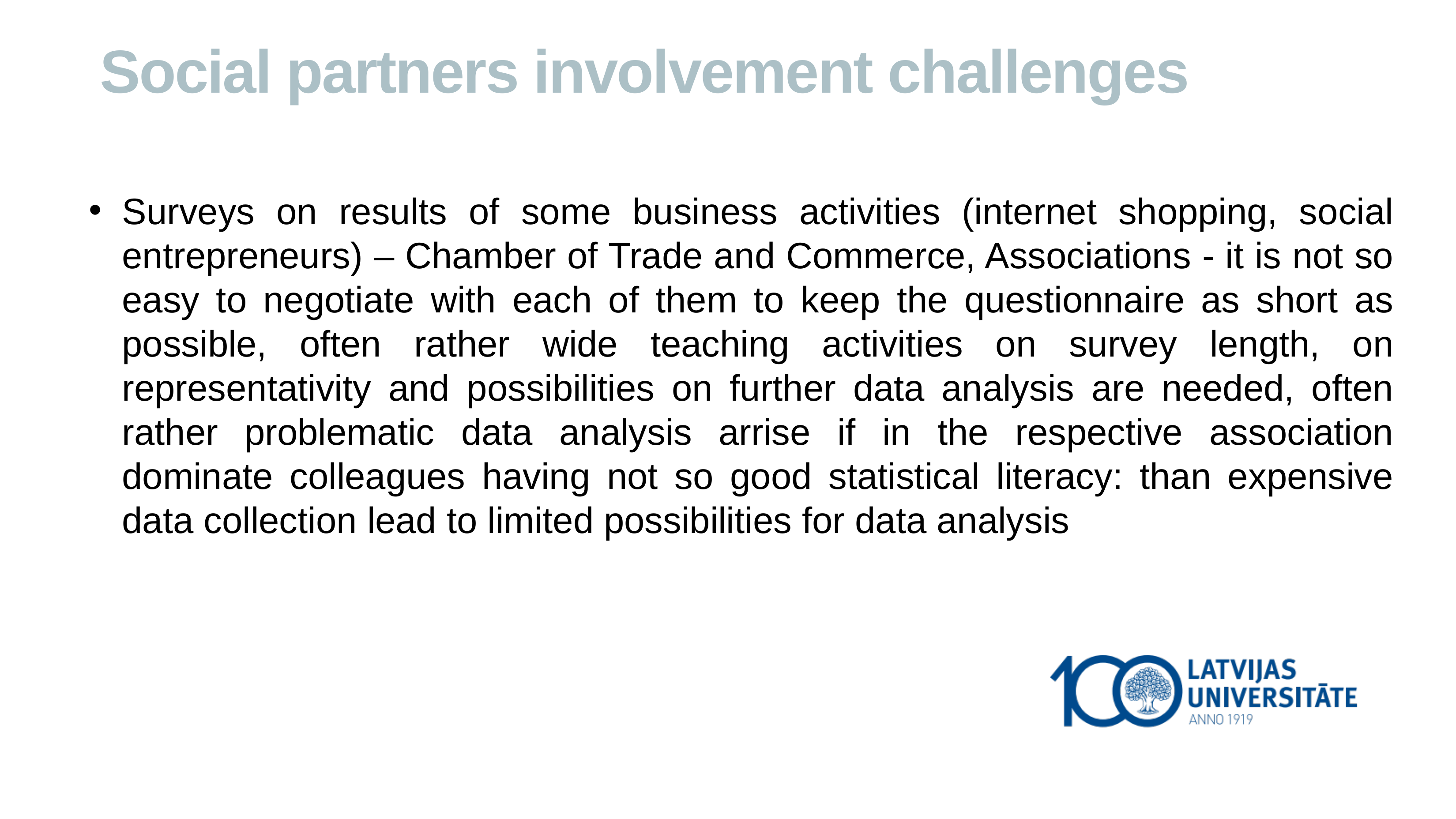

Social partners involvement challenges

Surveys on results of some business activities (internet shopping, social entrepreneurs) – Chamber of Trade and Commerce, Associations - it is not so easy to negotiate with each of them to keep the questionnaire as short as possible, often rather wide teaching activities on survey length, on representativity and possibilities on further data analysis are needed, often rather problematic data analysis arrise if in the respective association dominate colleagues having not so good statistical literacy: than expensive data collection lead to limited possibilities for data analysis